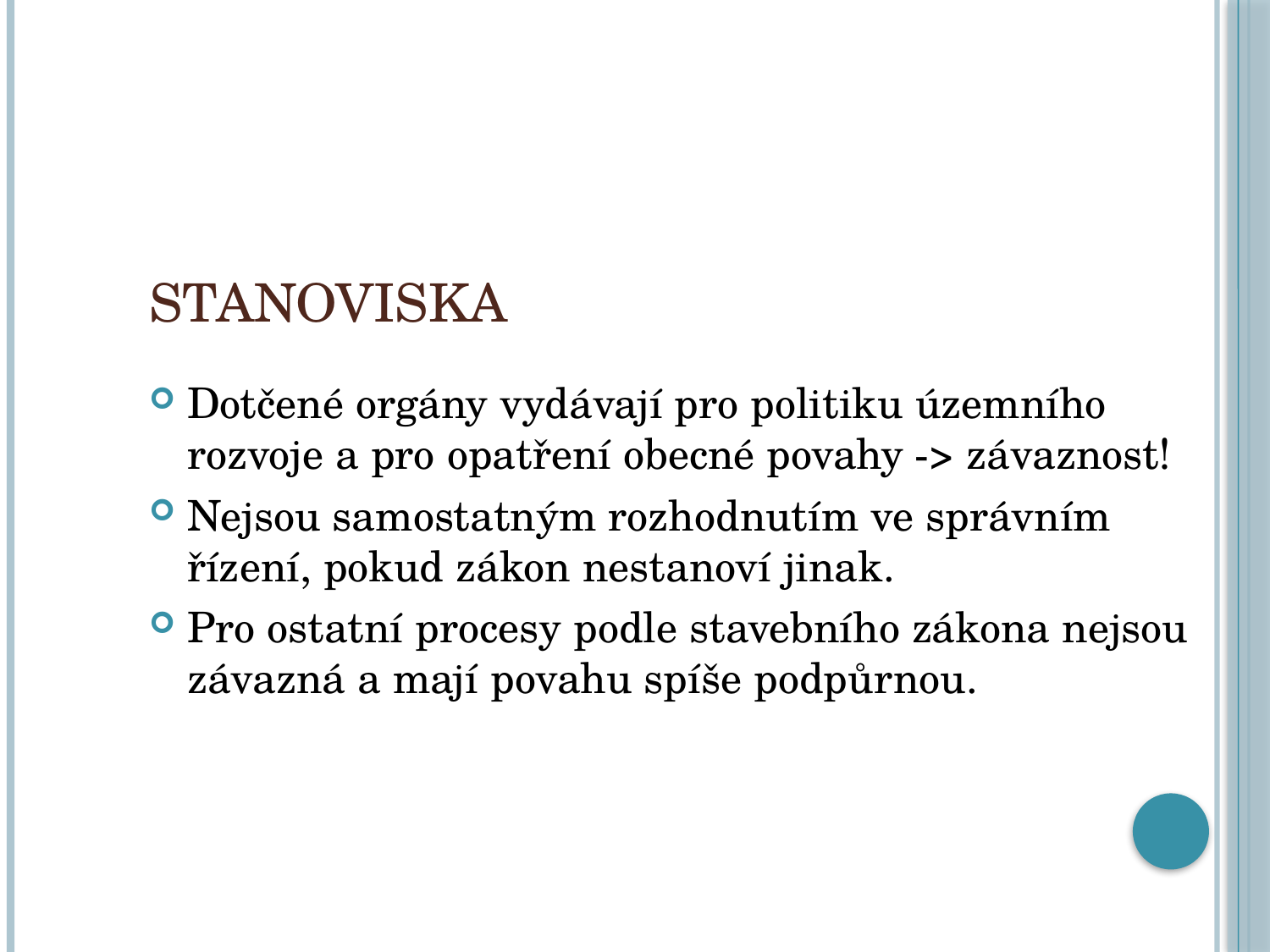

# Stanoviska
Dotčené orgány vydávají pro politiku územního rozvoje a pro opatření obecné povahy -> závaznost!
Nejsou samostatným rozhodnutím ve správním řízení, pokud zákon nestanoví jinak.
Pro ostatní procesy podle stavebního zákona nejsou závazná a mají povahu spíše podpůrnou.